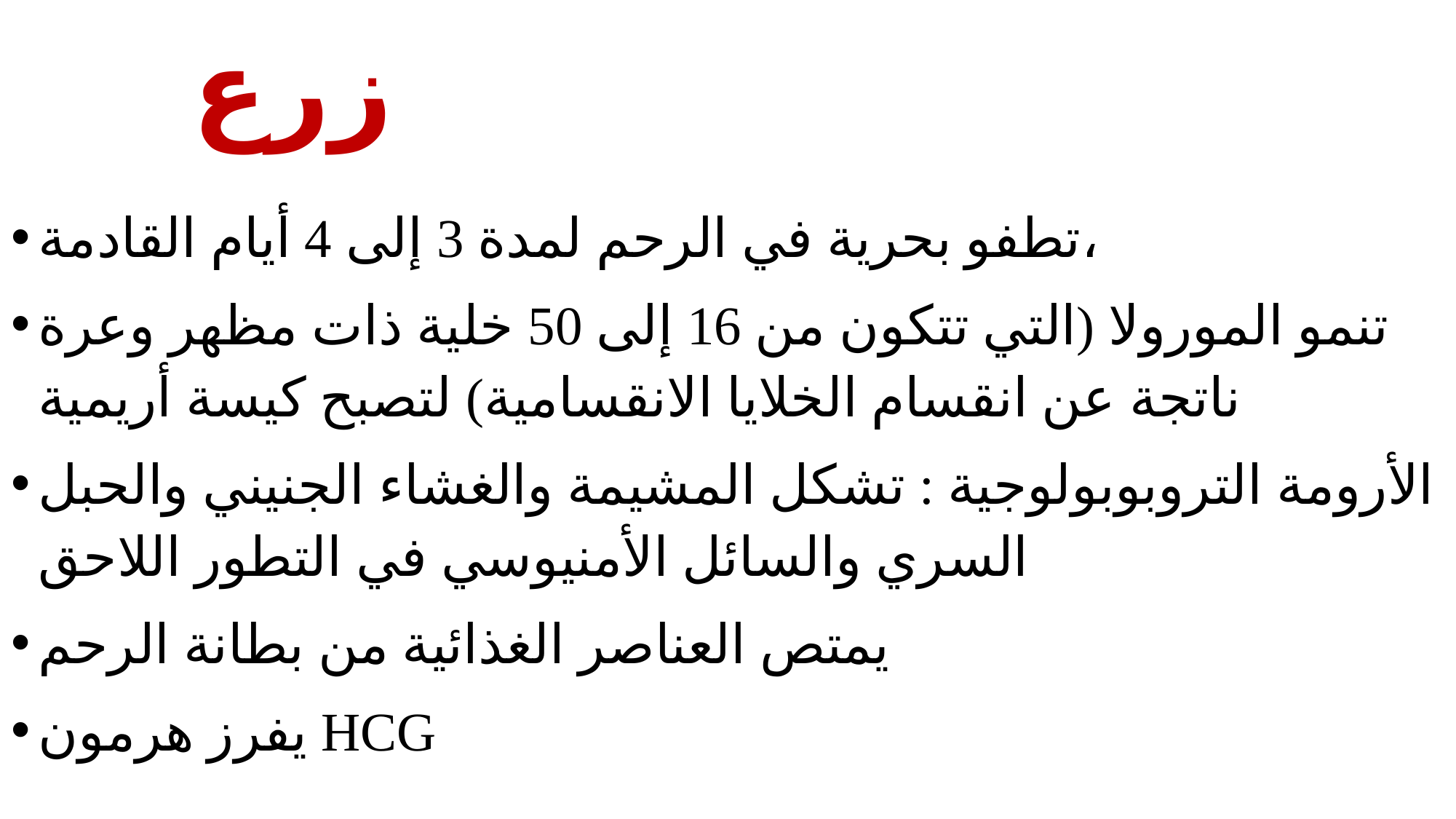

# زرع
تطفو بحرية في الرحم لمدة 3 إلى 4 أيام القادمة،
تنمو المورولا (التي تتكون من 16 إلى 50 خلية ذات مظهر وعرة ناتجة عن انقسام الخلايا الانقسامية) لتصبح كيسة أريمية
الأرومة التروبوبولوجية : تشكل المشيمة والغشاء الجنيني والحبل السري والسائل الأمنيوسي في التطور اللاحق
يمتص العناصر الغذائية من بطانة الرحم
يفرز هرمون HCG